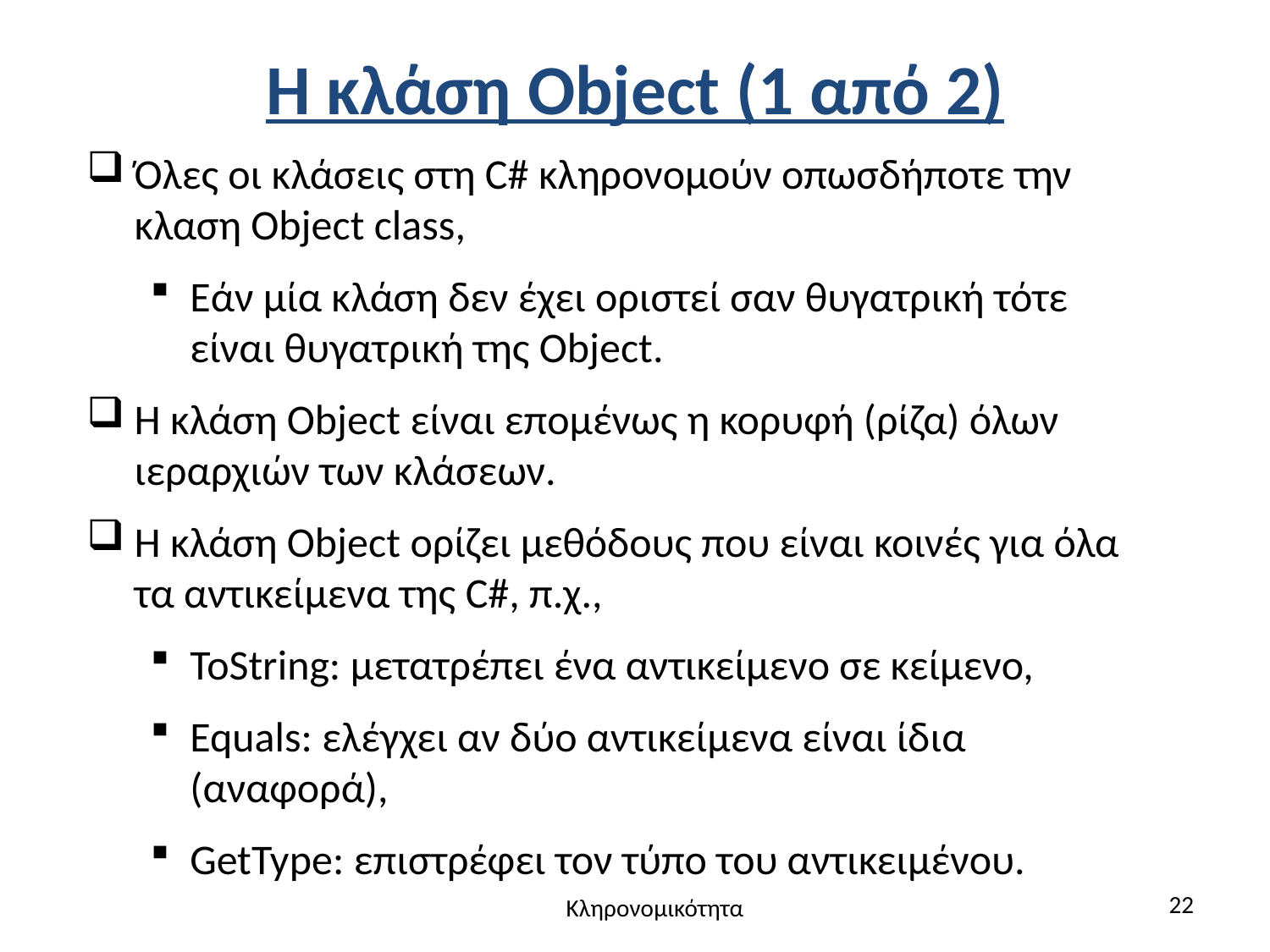

# Η κλάση Object (1 από 2)
Όλες οι κλάσεις στη C# κληρονομούν οπωσδήποτε την κλαση Object class,
Εάν μία κλάση δεν έχει οριστεί σαν θυγατρική τότε είναι θυγατρική της Object.
Η κλάση Object είναι επομένως η κορυφή (ρίζα) όλων ιεραρχιών των κλάσεων.
Η κλάση Object ορίζει μεθόδους που είναι κοινές για όλα τα αντικείμενα της C#, π.χ.,
ToString: μετατρέπει ένα αντικείμενο σε κείμενο,
Equals: ελέγχει αν δύο αντικείμενα είναι ίδια (αναφορά),
GetType: επιστρέφει τον τύπο του αντικειμένου.
22
Κληρονομικότητα